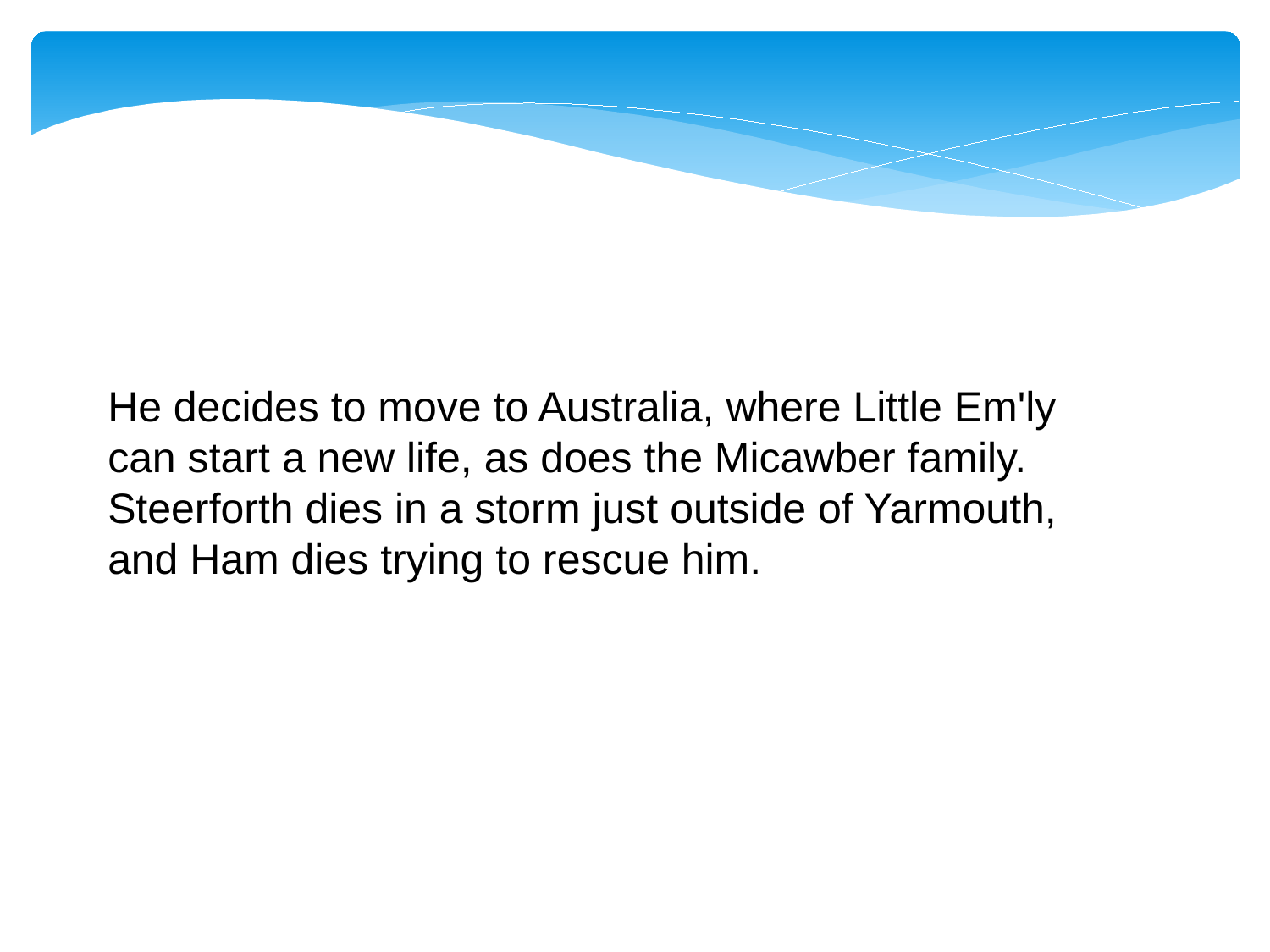

He decides to move to Australia, where Little Em'ly can start a new life, as does the Micawber family. Steerforth dies in a storm just outside of Yarmouth, and Ham dies trying to rescue him.